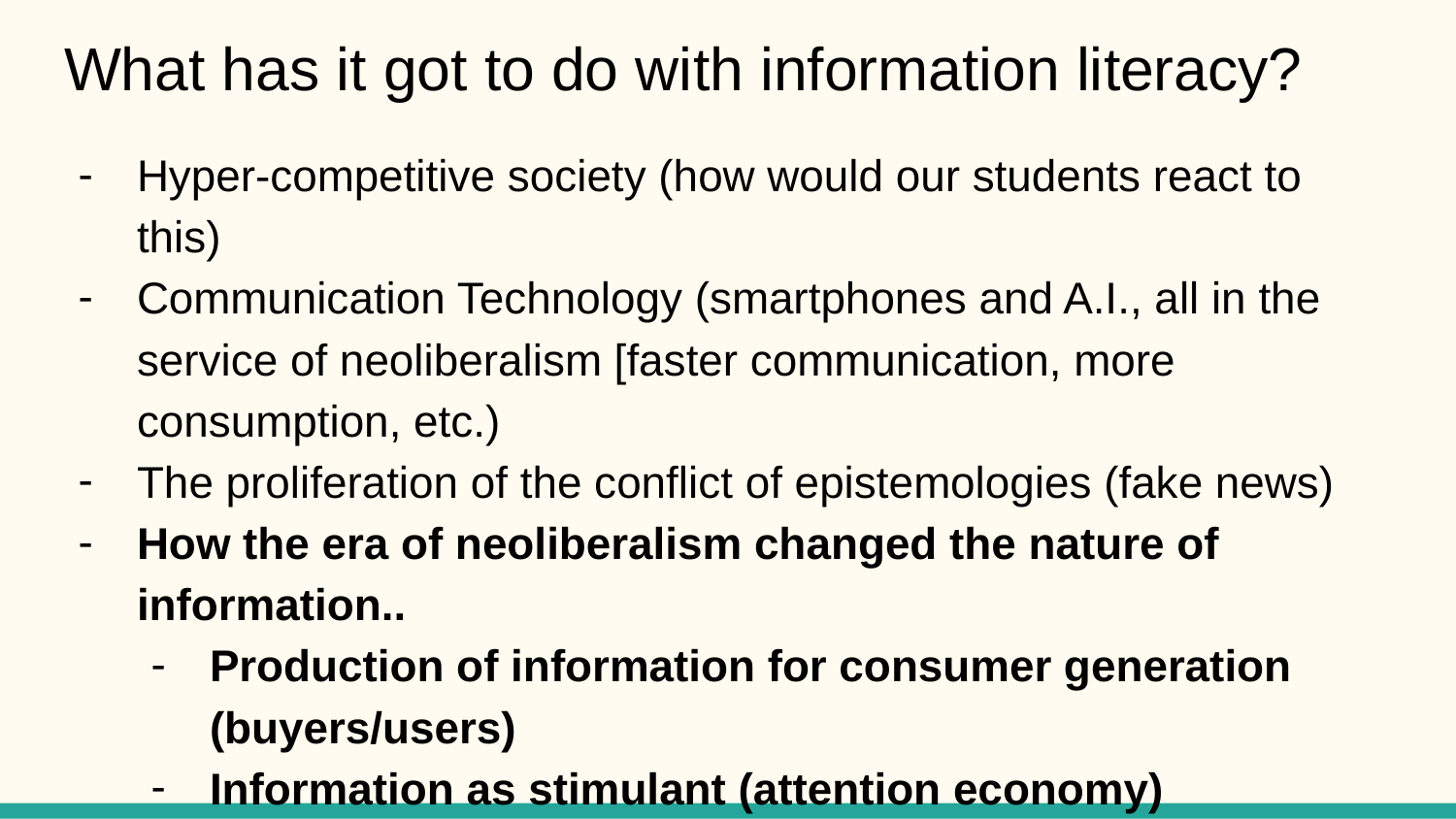

# What has it got to do with information literacy?
Hyper-competitive society (how would our students react to this)
Communication Technology (smartphones and A.I., all in the service of neoliberalism [faster communication, more consumption, etc.)
The proliferation of the conflict of epistemologies (fake news)
How the era of neoliberalism changed the nature of information..
Production of information for consumer generation (buyers/users)
Information as stimulant (attention economy)
De- narrativization (information as scattered dots)